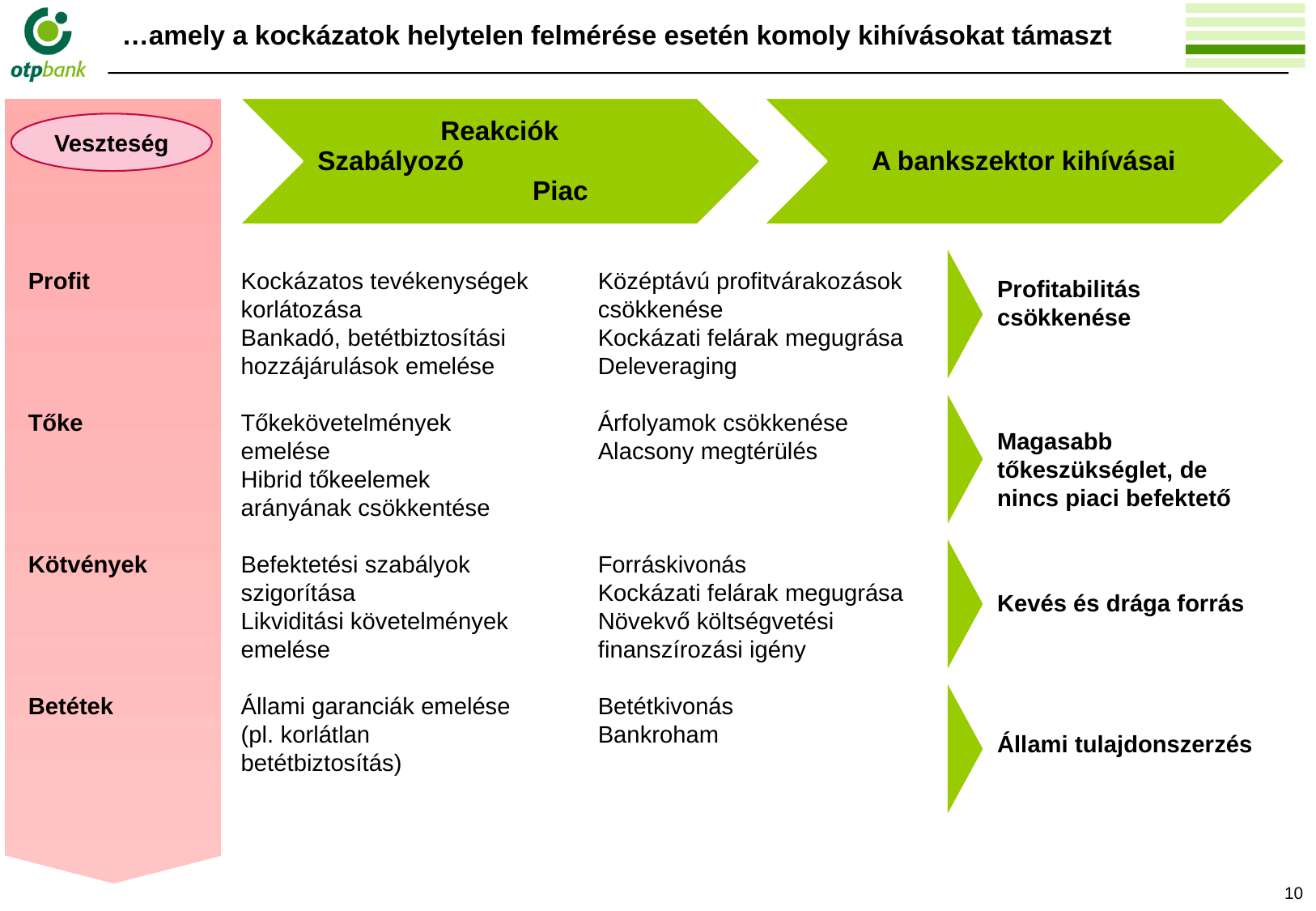

# …amely a kockázatok helytelen felmérése esetén komoly kihívásokat támaszt

Reakciók
Szabályozó			Piac
A bankszektor kihívásai
Veszteség

Profit

Tőke

Kötvények

Betétek

Kockázatos tevékenységek korlátozása
Bankadó, betétbiztosítási hozzájárulások emelése

Tőkekövetelmények emelése
Hibrid tőkeelemek arányának csökkentése

Befektetési szabályok szigorítása
Likviditási követelmények emelése

Állami garanciák emelése (pl. korlátlan betétbiztosítás)

Középtávú profitvárakozások csökkenése
Kockázati felárak megugrása
Deleveraging

Árfolyamok csökkenése
Alacsony megtérülés

Forráskivonás
Kockázati felárak megugrása
Növekvő költségvetési finanszírozási igény

Betétkivonás
Bankroham

Profitabilitás csökkenése

Magasabb tőkeszükséglet, de nincs piaci befektető

Kevés és drága forrás

Állami tulajdonszerzés

10